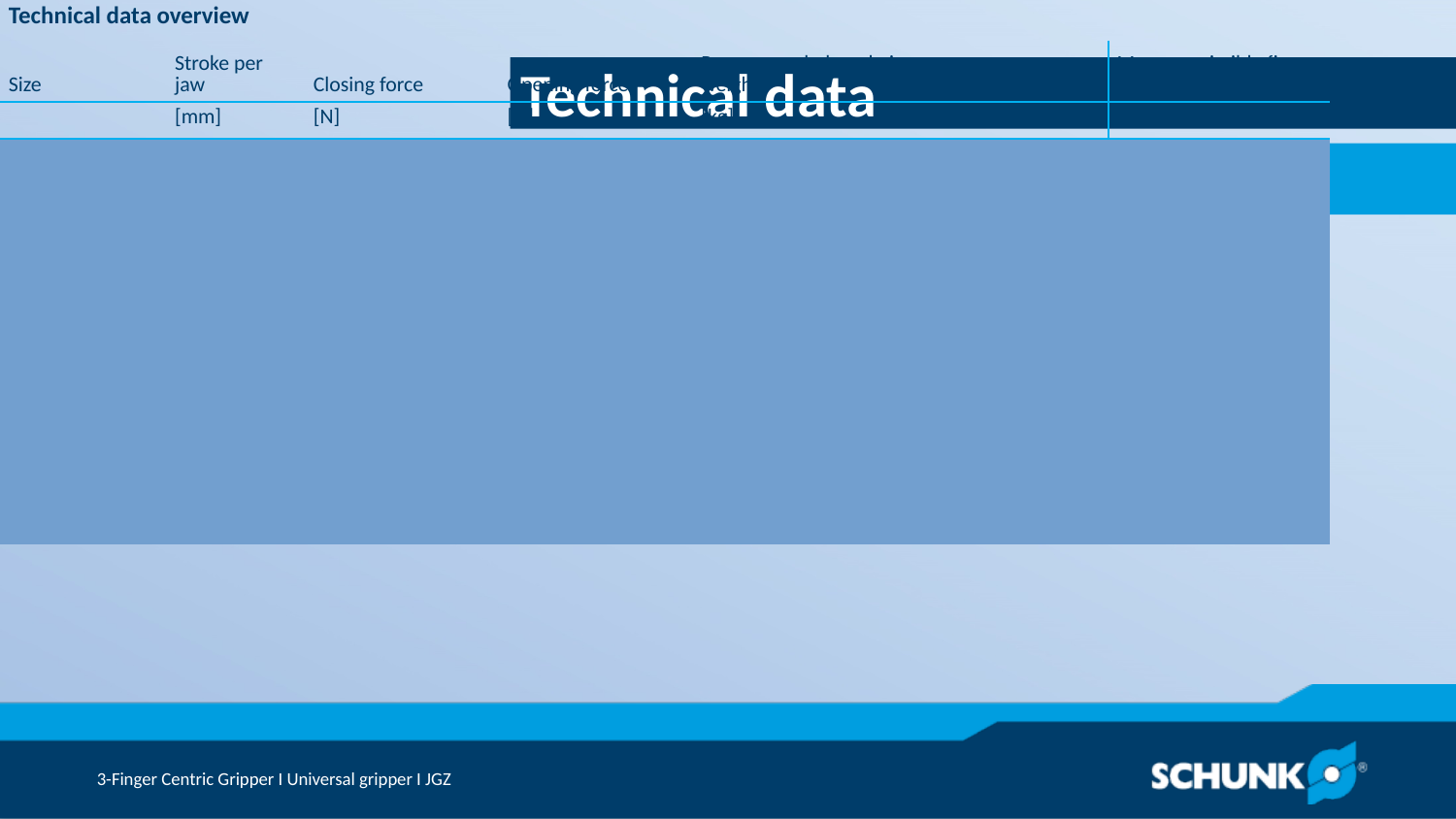

Technical data
| Technical data overview |  |  |  |  |  |  |
| --- | --- | --- | --- | --- | --- | --- |
| Size | Stroke per jaw | Closing force | Opening force | Recommended workpiece weight | Weight | Max. permissible finger length |
|  | [mm] | [N] | [N] | [kg] | [kg] | [mm] |  |  |  |
| 40 | 2.5 | 255 .. 355 | 270 .. 370 | 1.25 | 0.12 .. 0.15 | 45 .. 50 |
| 50 | 4 | 325 .. 445 | 355 .. 505 | 1.6 | 0.25 .. 0.3 | 58 .. 64 |
| 64 | 6 | 580 .. 765 | 640 .. 860 | 2.9 | 0.43 .. 0.54 | 72 .. 80 |
| 80 | 8 | 1000 .. 1350 | 1080 .. 1450 | 5 | 0.79 .. 0.96 | 90 .. 100 |
| 100 | 10 | 1800 .. 2520 | 1920 .. 2700 | 9 | 1.41 .. 1.95 | 115 .. 125 |
| 125 | 13 | 3100 .. 4150 | 3330 .. 4400 | 15.5 | 2.8 .. 3.6 | 145 .. 160 |
| 160 | 16 | 6000 .. 7990 | 6390 .. 8480 | 30 | 5.6 .. 8 | 180 .. 200 |